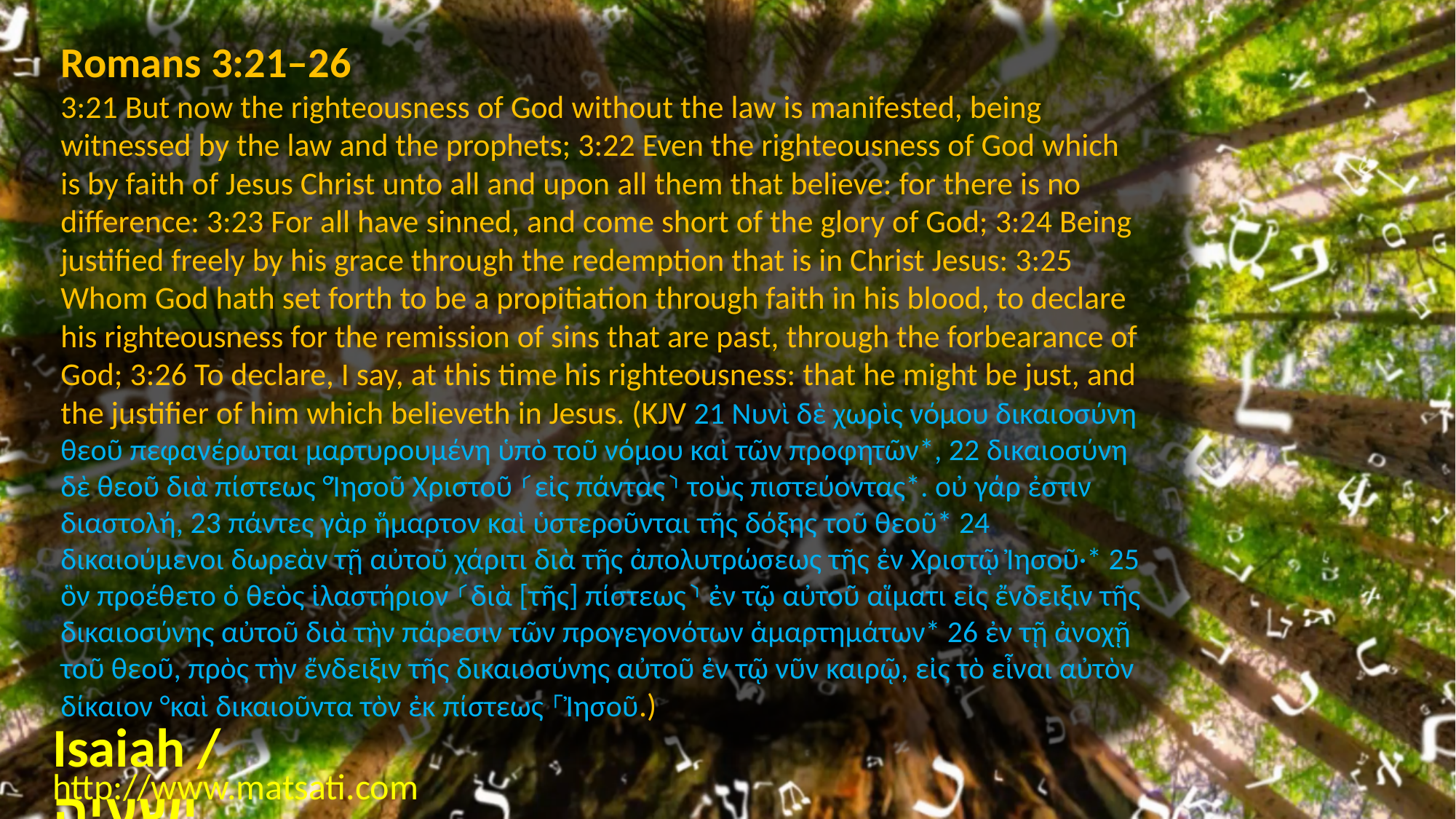

Romans 3:21–26
3:21 But now the righteousness of God without the law is manifested, being witnessed by the law and the prophets; 3:22 Even the righteousness of God which is by faith of Jesus Christ unto all and upon all them that believe: for there is no difference: 3:23 For all have sinned, and come short of the glory of God; 3:24 Being justified freely by his grace through the redemption that is in Christ Jesus: 3:25 Whom God hath set forth to be a propitiation through faith in his blood, to declare his righteousness for the remission of sins that are past, through the forbearance of God; 3:26 To declare, I say, at this time his righteousness: that he might be just, and the justifier of him which believeth in Jesus. (KJV 21 Νυνὶ δὲ χωρὶς νόμου δικαιοσύνη θεοῦ πεφανέρωται μαρτυρουμένη ὑπὸ τοῦ νόμου καὶ τῶν προφητῶν*, 22 δικαιοσύνη δὲ θεοῦ διὰ πίστεως °Ἰησοῦ Χριστοῦ ⸂εἰς πάντας⸃ τοὺς πιστεύοντας*. οὐ γάρ ἐστιν διαστολή, 23 πάντες γὰρ ἥμαρτον καὶ ὑστεροῦνται τῆς δόξης τοῦ θεοῦ* 24 δικαιούμενοι δωρεὰν τῇ αὐτοῦ χάριτι διὰ τῆς ἀπολυτρώσεως τῆς ἐν Χριστῷ Ἰησοῦ·* 25 ὃν προέθετο ὁ θεὸς ἱλαστήριον ⸂διὰ [τῆς] πίστεως⸃ ἐν τῷ αὐτοῦ αἵματι εἰς ἔνδειξιν τῆς δικαιοσύνης αὐτοῦ διὰ τὴν πάρεσιν τῶν προγεγονότων ἁμαρτημάτων* 26 ἐν τῇ ἀνοχῇ τοῦ θεοῦ, πρὸς τὴν ἔνδειξιν τῆς δικαιοσύνης αὐτοῦ ἐν τῷ νῦν καιρῷ, εἰς τὸ εἶναι αὐτὸν δίκαιον °καὶ δικαιοῦντα τὸν ἐκ πίστεως ⸀Ἰησοῦ.)
Isaiah / ישעיה
http://www.matsati.com